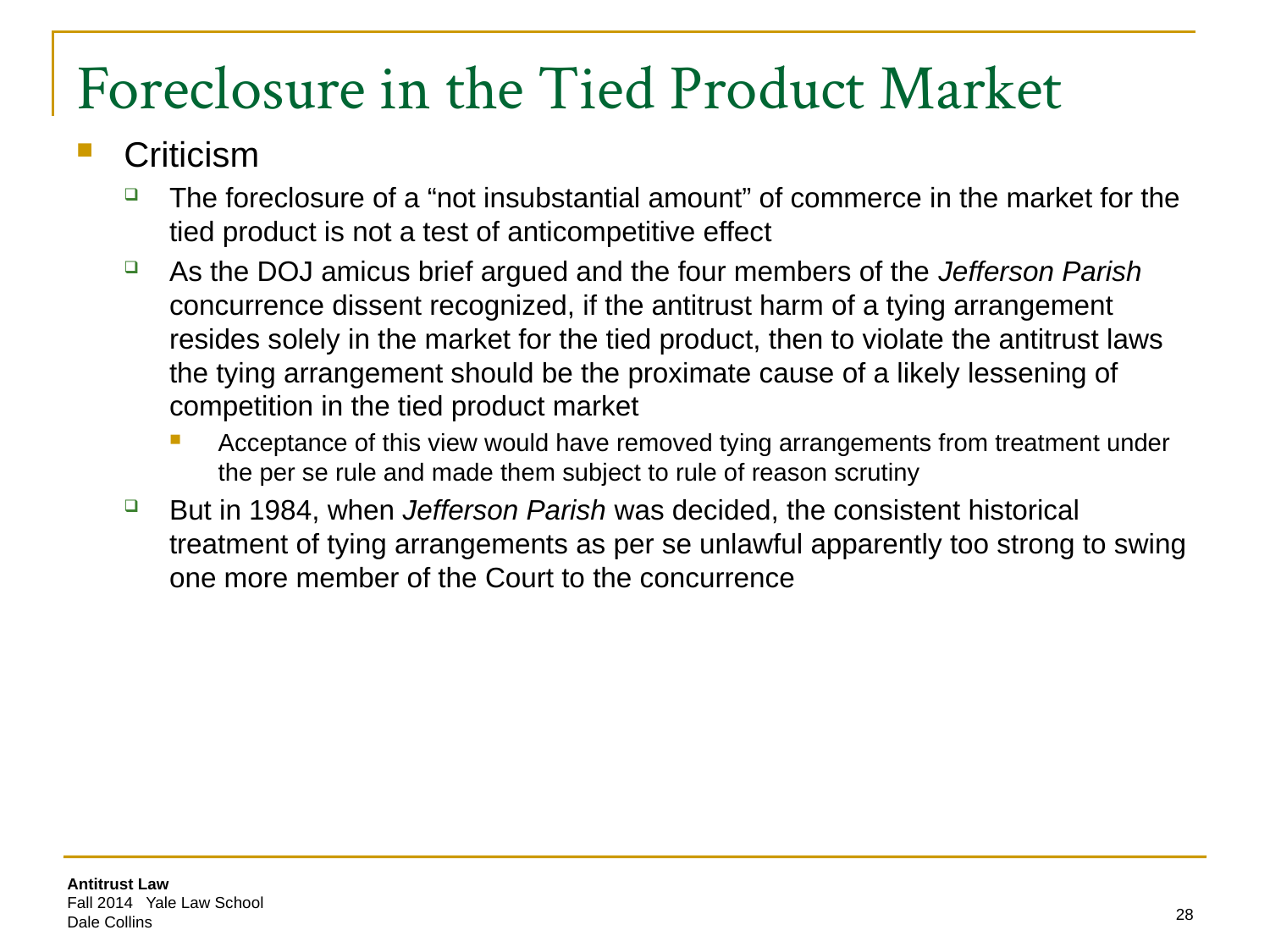

# Foreclosure in the Tied Product Market
Criticism
The foreclosure of a “not insubstantial amount” of commerce in the market for the tied product is not a test of anticompetitive effect
As the DOJ amicus brief argued and the four members of the Jefferson Parish concurrence dissent recognized, if the antitrust harm of a tying arrangement resides solely in the market for the tied product, then to violate the antitrust laws the tying arrangement should be the proximate cause of a likely lessening of competition in the tied product market
Acceptance of this view would have removed tying arrangements from treatment under the per se rule and made them subject to rule of reason scrutiny
But in 1984, when Jefferson Parish was decided, the consistent historical treatment of tying arrangements as per se unlawful apparently too strong to swing one more member of the Court to the concurrence

28